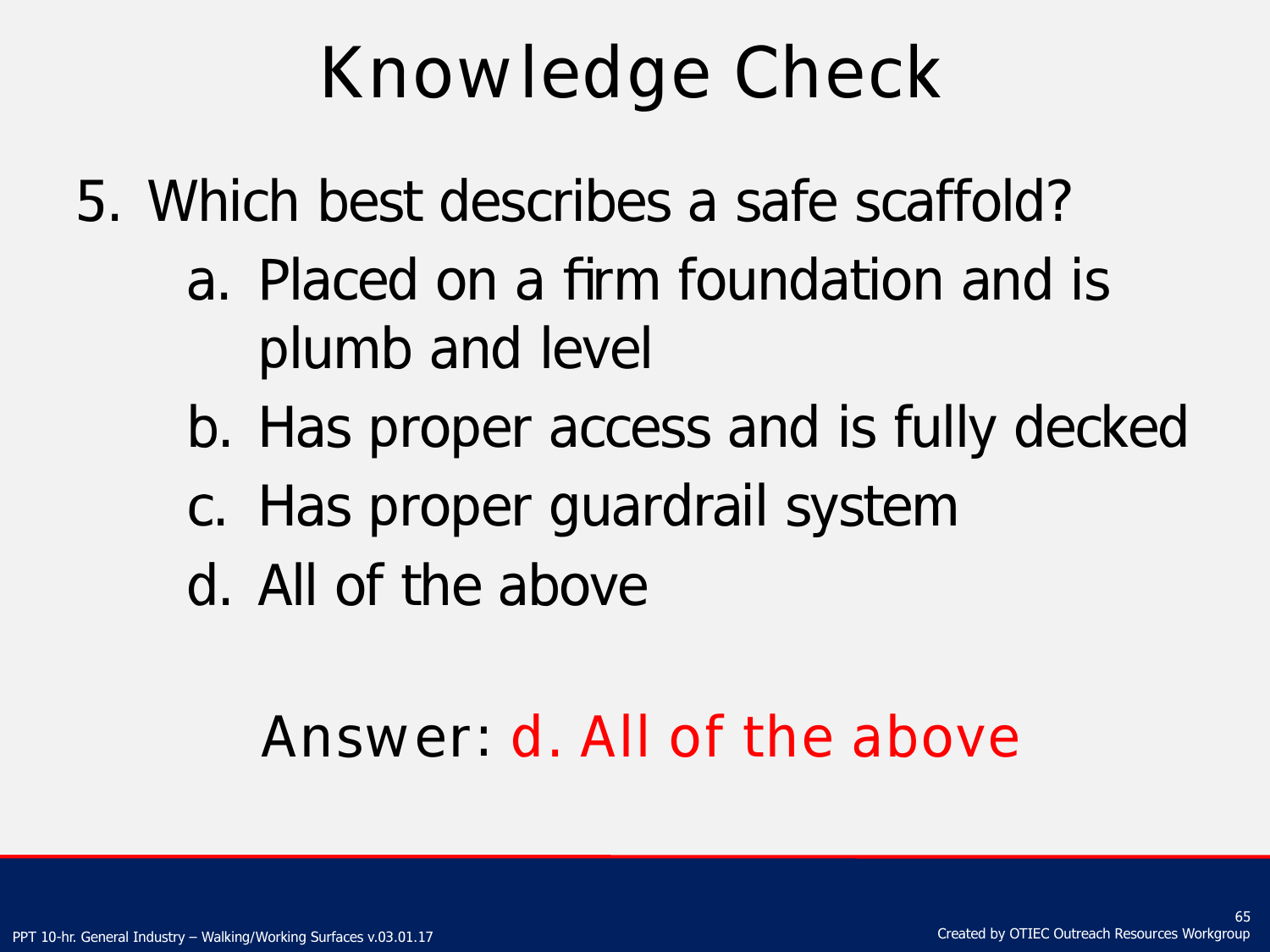

# Knowledge Check
Which best describes a safe scaffold?
Placed on a firm foundation and is plumb and level
Has proper access and is fully decked
Has proper guardrail system
All of the above
Answer: d. All of the above